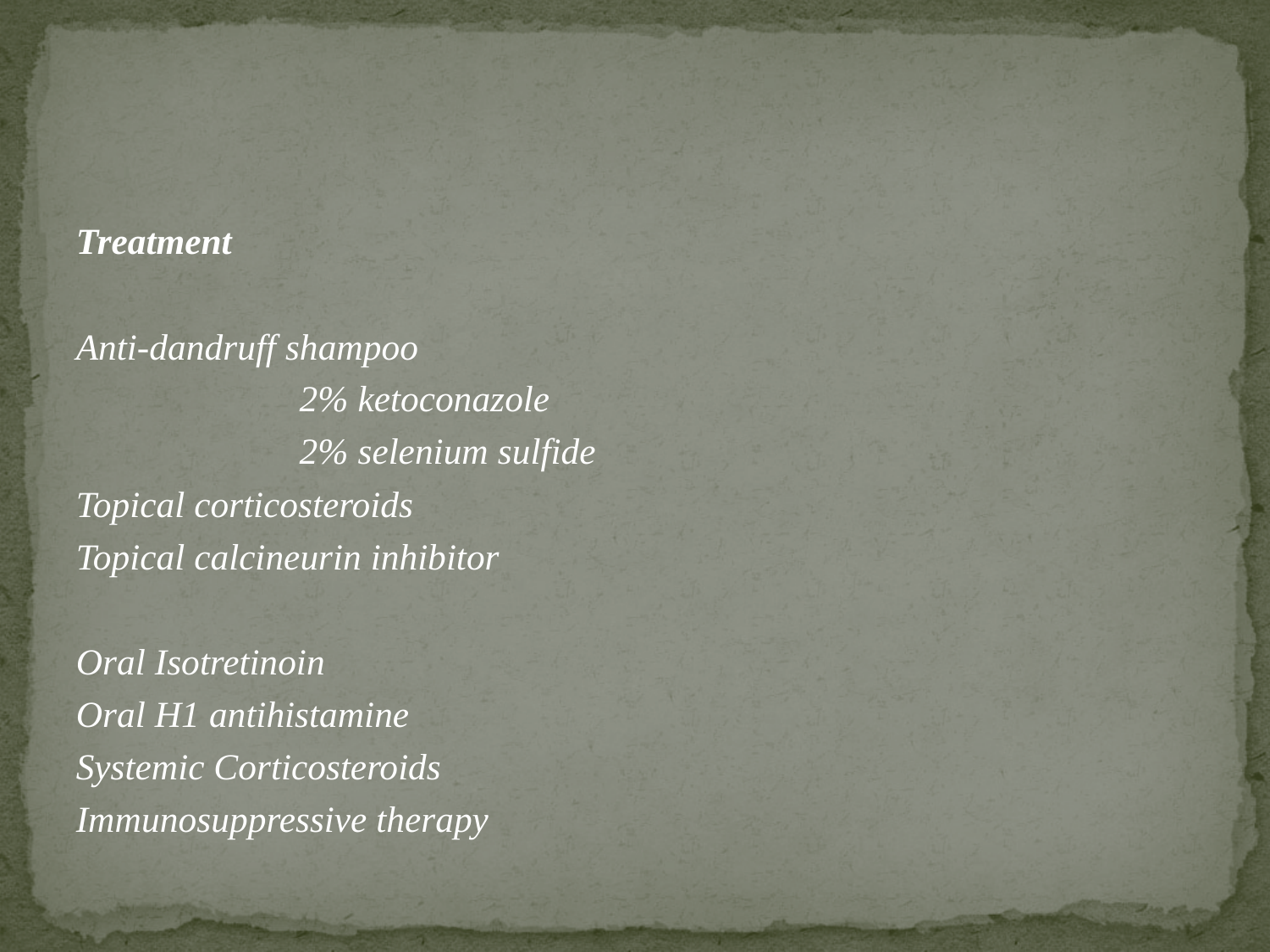

#
Treatment

Anti-dandruff shampoo
                        2% ketoconazole
                        2% selenium sulfide
Topical corticosteroids
Topical calcineurin inhibitor

Oral Isotretinoin
Oral H1 antihistamine
Systemic Corticosteroids
Immunosuppressive therapy